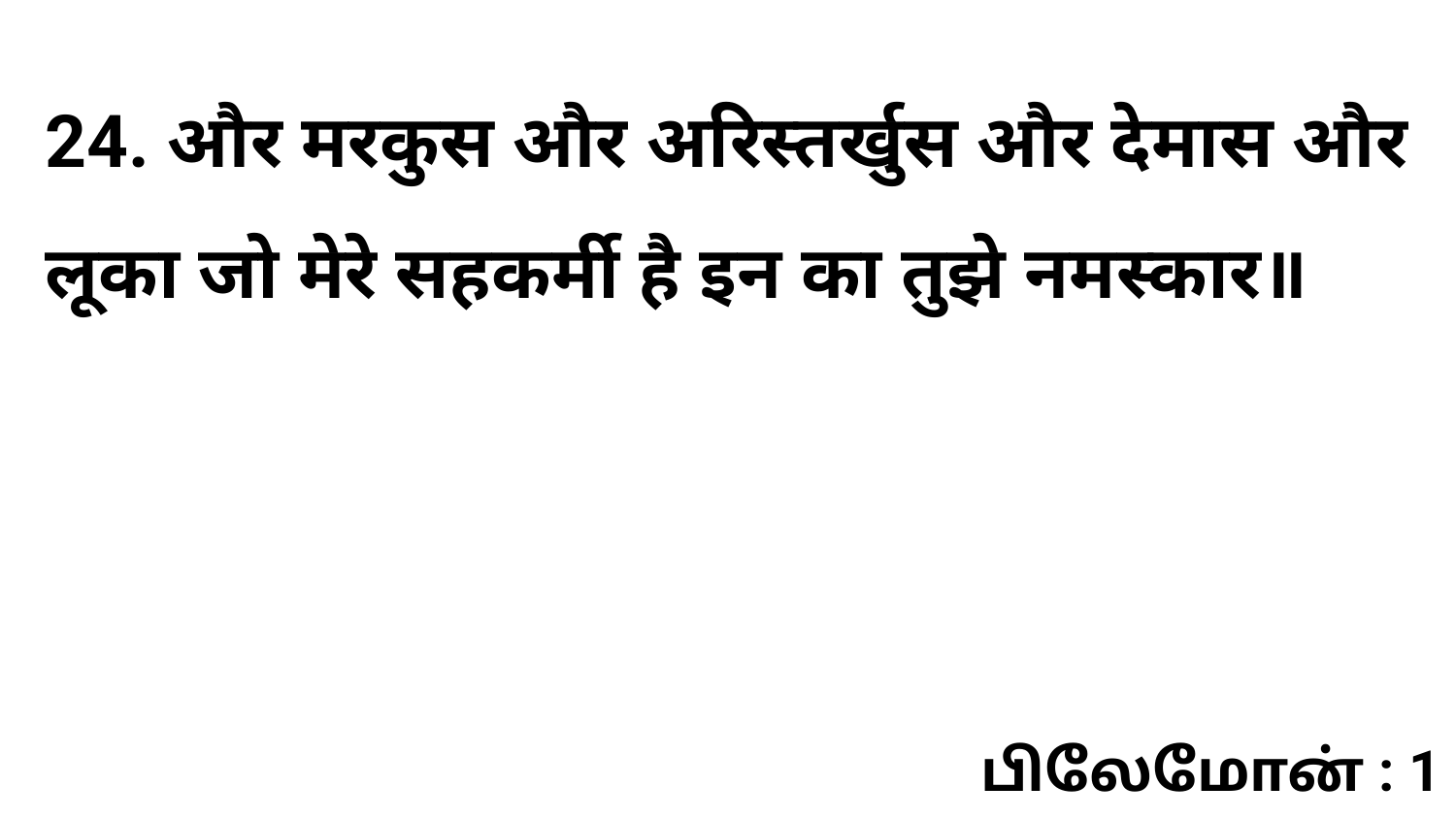

24. और मरकुस और अरिस्तर्खुस और देमास और लूका जो मेरे सहकर्मी है इन का तुझे नमस्कार॥
பிலேமோன் : 1